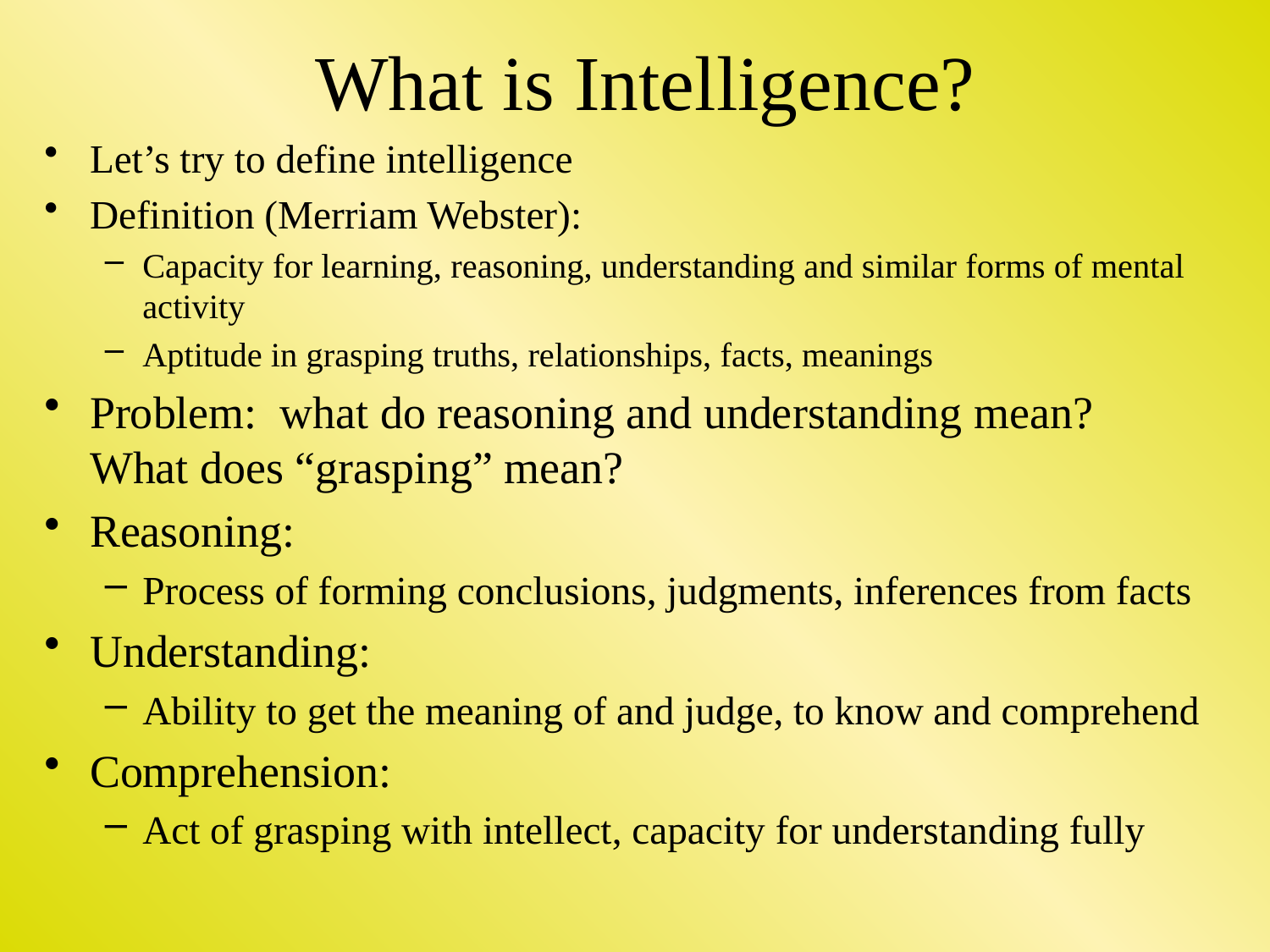

# What is Intelligence?
Let’s try to define intelligence
Definition (Merriam Webster):
Capacity for learning, reasoning, understanding and similar forms of mental activity
Aptitude in grasping truths, relationships, facts, meanings
Problem:  what do reasoning and understanding mean?  What does “grasping” mean?
Reasoning:
Process of forming conclusions, judgments, inferences from facts
Understanding:
Ability to get the meaning of and judge, to know and comprehend
Comprehension:
Act of grasping with intellect, capacity for understanding fully